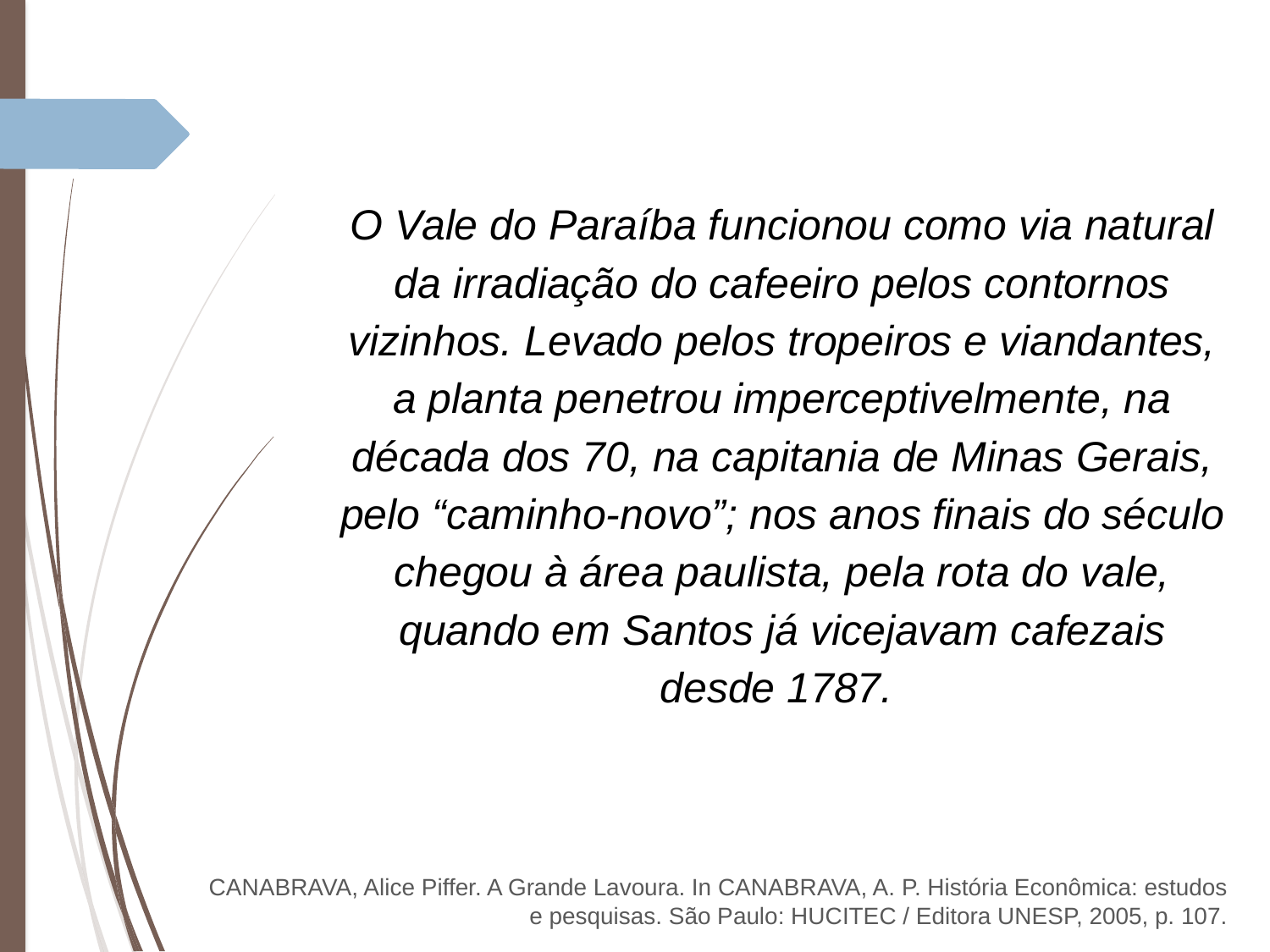

O Vale do Paraíba funcionou como via natural da irradiação do cafeeiro pelos contornos vizinhos. Levado pelos tropeiros e viandantes, a planta penetrou imperceptivelmente, na década dos 70, na capitania de Minas Gerais, pelo “caminho-novo”; nos anos finais do século chegou à área paulista, pela rota do vale, quando em Santos já vicejavam cafezais desde 1787.
CANABRAVA, Alice Piffer. A Grande Lavoura. In CANABRAVA, A. P. História Econômica: estudos e pesquisas. São Paulo: HUCITEC / Editora UNESP, 2005, p. 107.